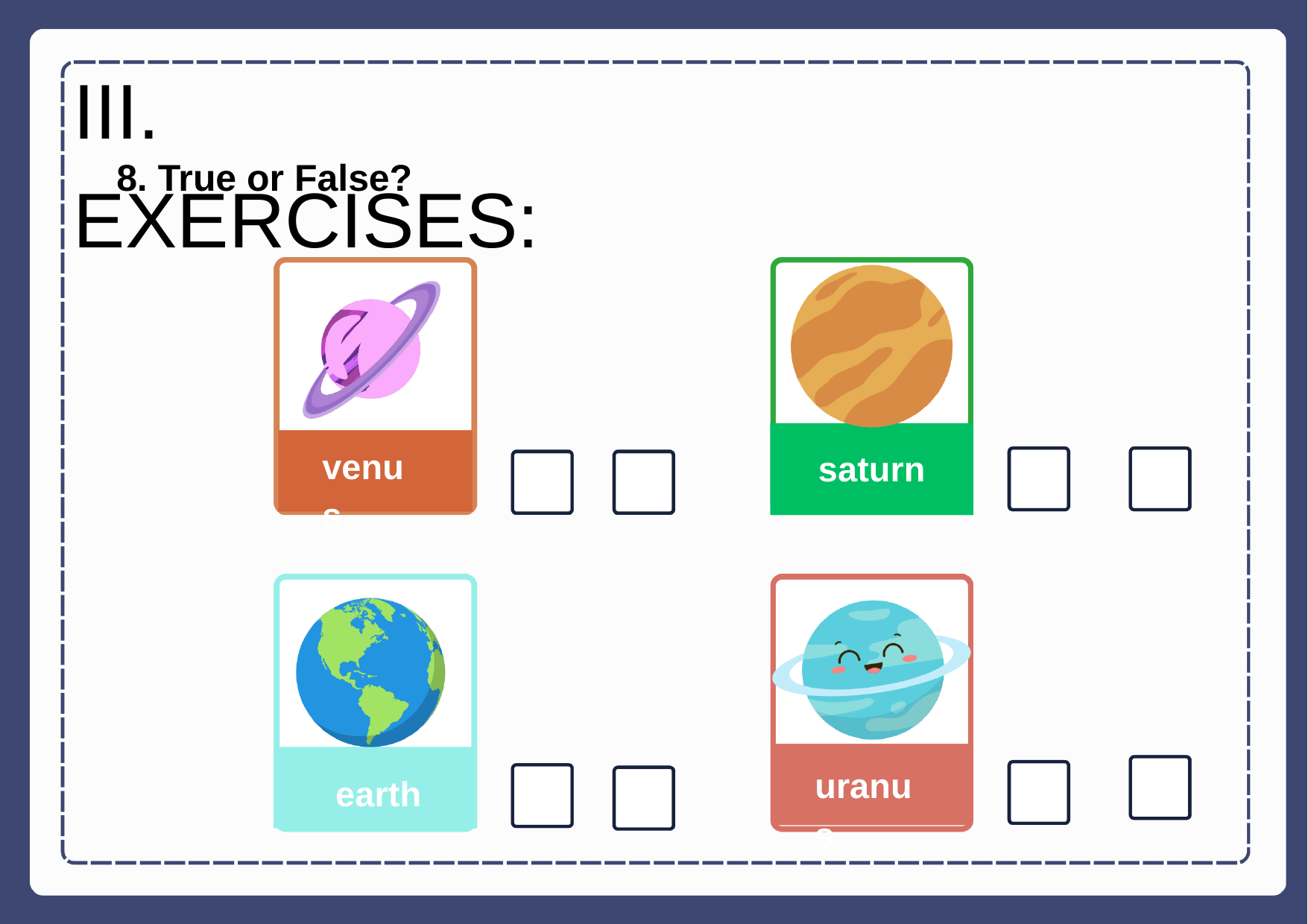

III. EXERCISES:
8. True or False?
venus
saturn
uranus
earth